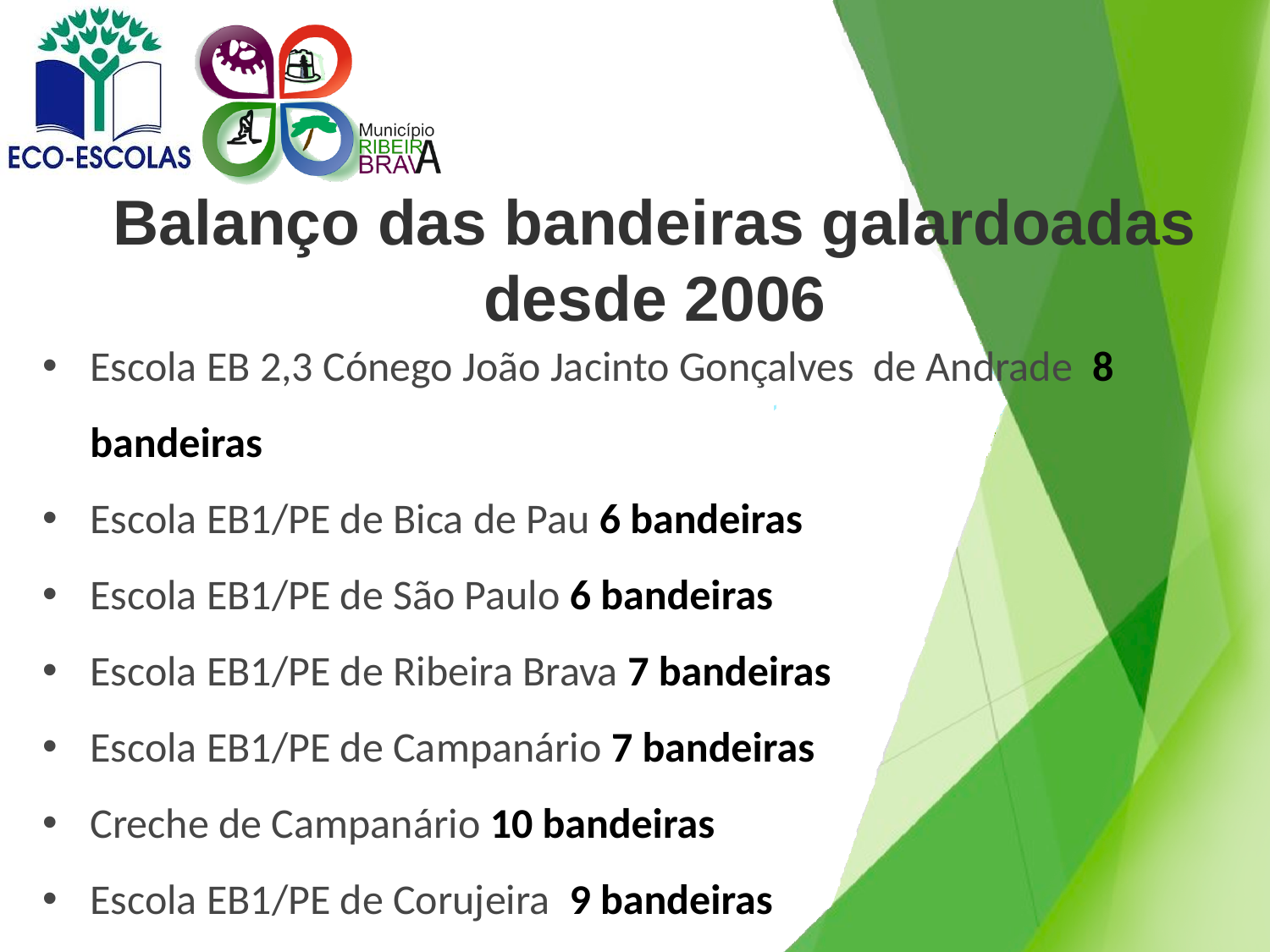

# Balanço das bandeiras galardoadas desde 2006
Escola EB 2,3 Cónego João Jacinto Gonçalves  de Andrade  8 bandeiras
Escola EB1/PE de Bica de Pau 6 bandeiras
Escola EB1/PE de São Paulo 6 bandeiras
Escola EB1/PE de Ribeira Brava 7 bandeiras
Escola EB1/PE de Campanário 7 bandeiras
Creche de Campanário 10 bandeiras
Escola EB1/PE de Corujeira  9 bandeiras